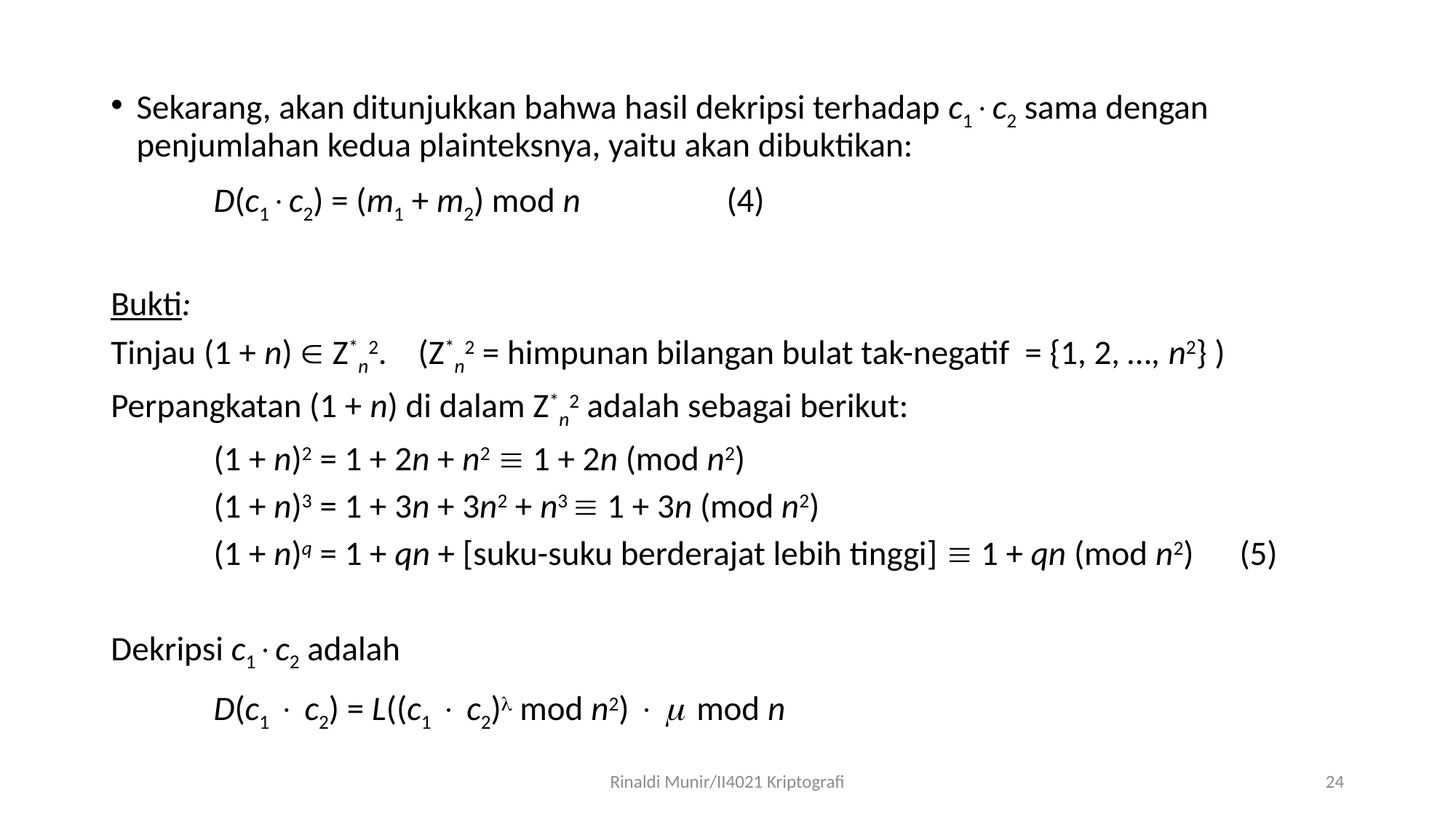

Sekarang, akan ditunjukkan bahwa hasil dekripsi terhadap c1⋅c2 sama dengan penjumlahan kedua plainteksnya, yaitu akan dibuktikan:
	D(c1⋅c2) = (m1 + m2) mod n				(4)

Bukti:
Tinjau (1 + n) ∈ Z*n2.    (Z*n2 = himpunan bilangan bulat tak-negatif  = {1, 2, …, n2} )
Perpangkatan (1 + n) di dalam Z*n2 adalah sebagai berikut:
	(1 + n)2 = 1 + 2n + n2 ≡ 1 + 2n (mod n2)
	(1 + n)3 = 1 + 3n + 3n2 + n3 ≡ 1 + 3n (mod n2)
	(1 + n)q = 1 + qn + [suku-suku berderajat lebih tinggi] ≡ 1 + qn (mod n2)    	(5)

Dekripsi c1⋅c2 adalah
	D(c1 ⋅ c2) = L((c1 ⋅ c2)λ mod n2) ⋅ μ  mod n
Rinaldi Munir/II4021 Kriptografi
24